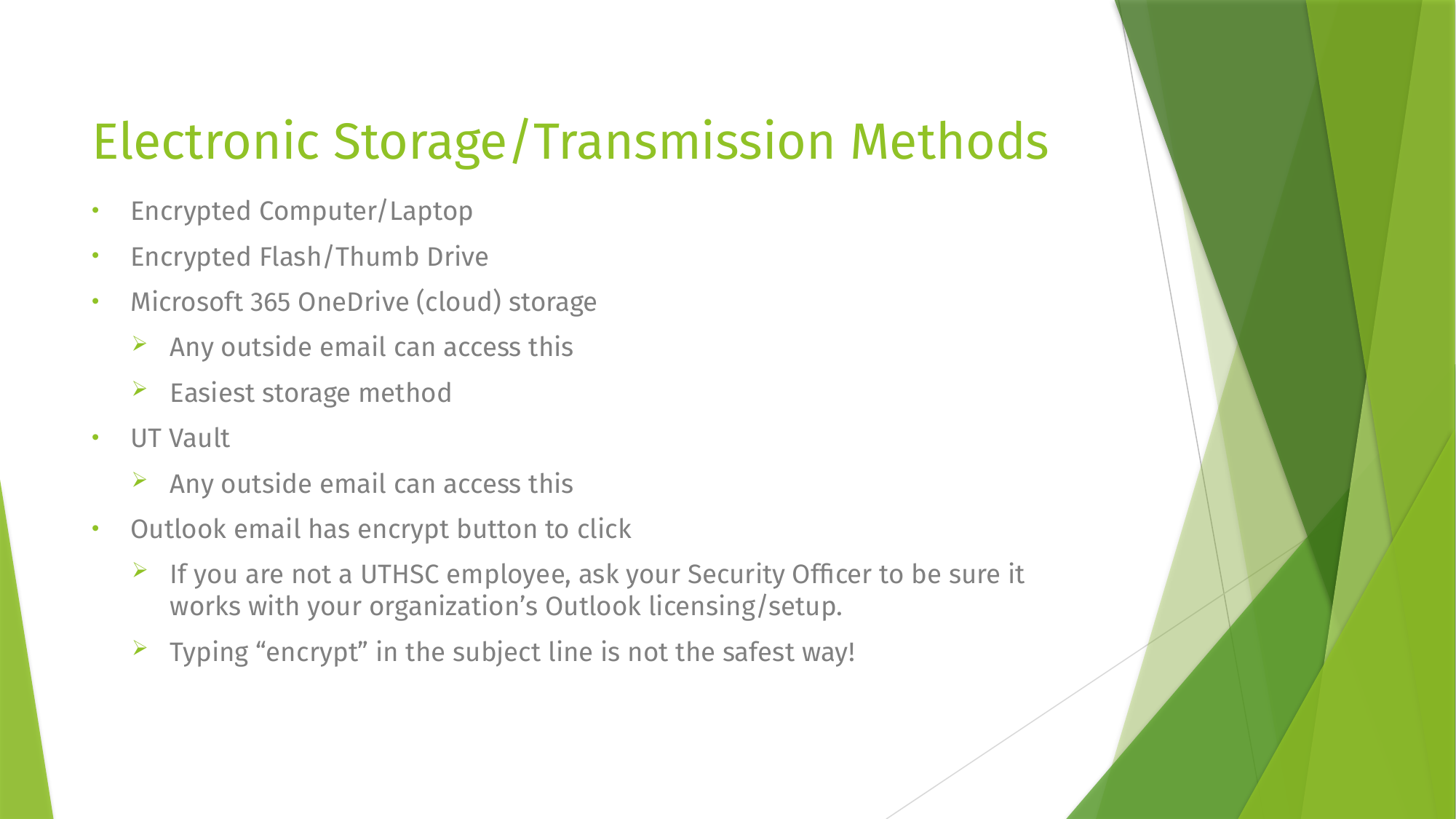

# Electronic Storage/Transmission Methods
Encrypted Computer/Laptop
Encrypted Flash/Thumb Drive
Microsoft 365 OneDrive (cloud) storage
Any outside email can access this
Easiest storage method
UT Vault
Any outside email can access this
Outlook email has encrypt button to click
If you are not a UTHSC employee, ask your Security Officer to be sure it works with your organization’s Outlook licensing/setup.
Typing “encrypt” in the subject line is not the safest way!